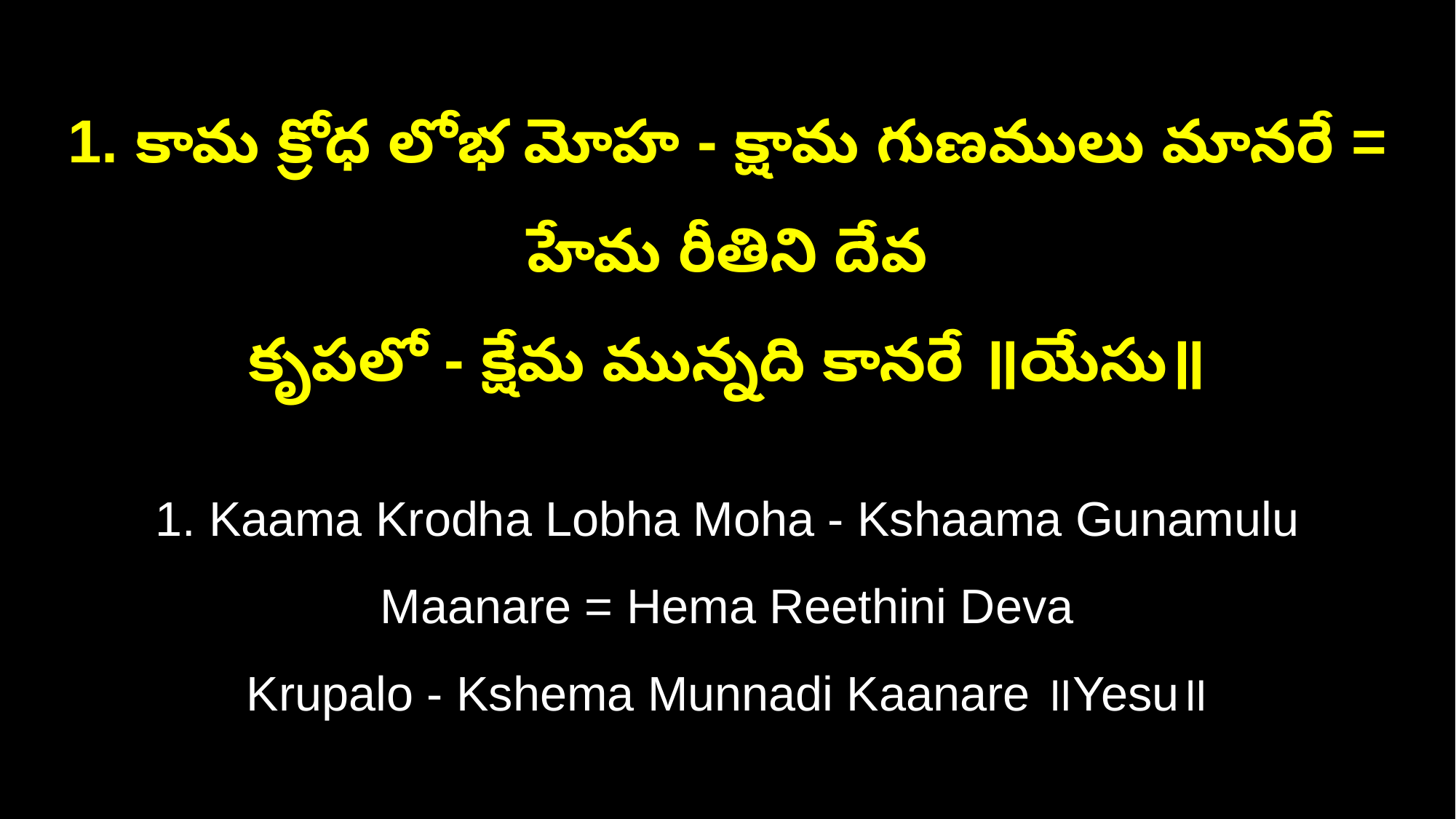

1. కామ క్రోధ లోభ మోహ - క్షామ గుణములు మానరే = హేమ రీతిని దేవ
కృపలో - క్షేమ మున్నది కానరే ॥యేసు॥
1. Kaama Krodha Lobha Moha - Kshaama Gunamulu Maanare = Hema Reethini Deva
Krupalo - Kshema Munnadi Kaanare ॥Yesu॥